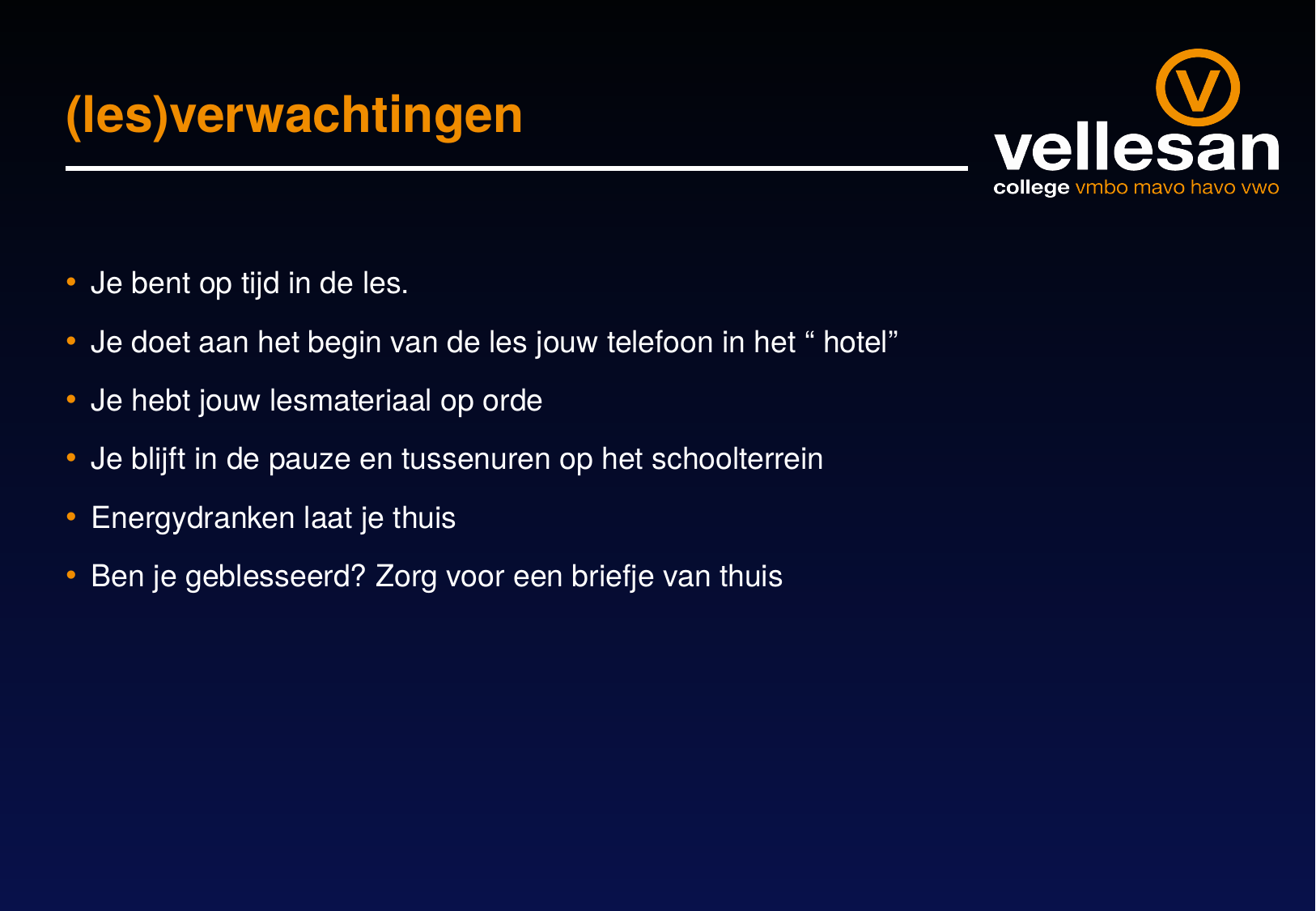

# (les)verwachtingen
Je bent op tijd in de les.
Je doet aan het begin van de les jouw telefoon in het “ hotel”
Je hebt jouw lesmateriaal op orde
Je blijft in de pauze en tussenuren op het schoolterrein
Energydranken laat je thuis
Ben je geblesseerd? Zorg voor een briefje van thuis